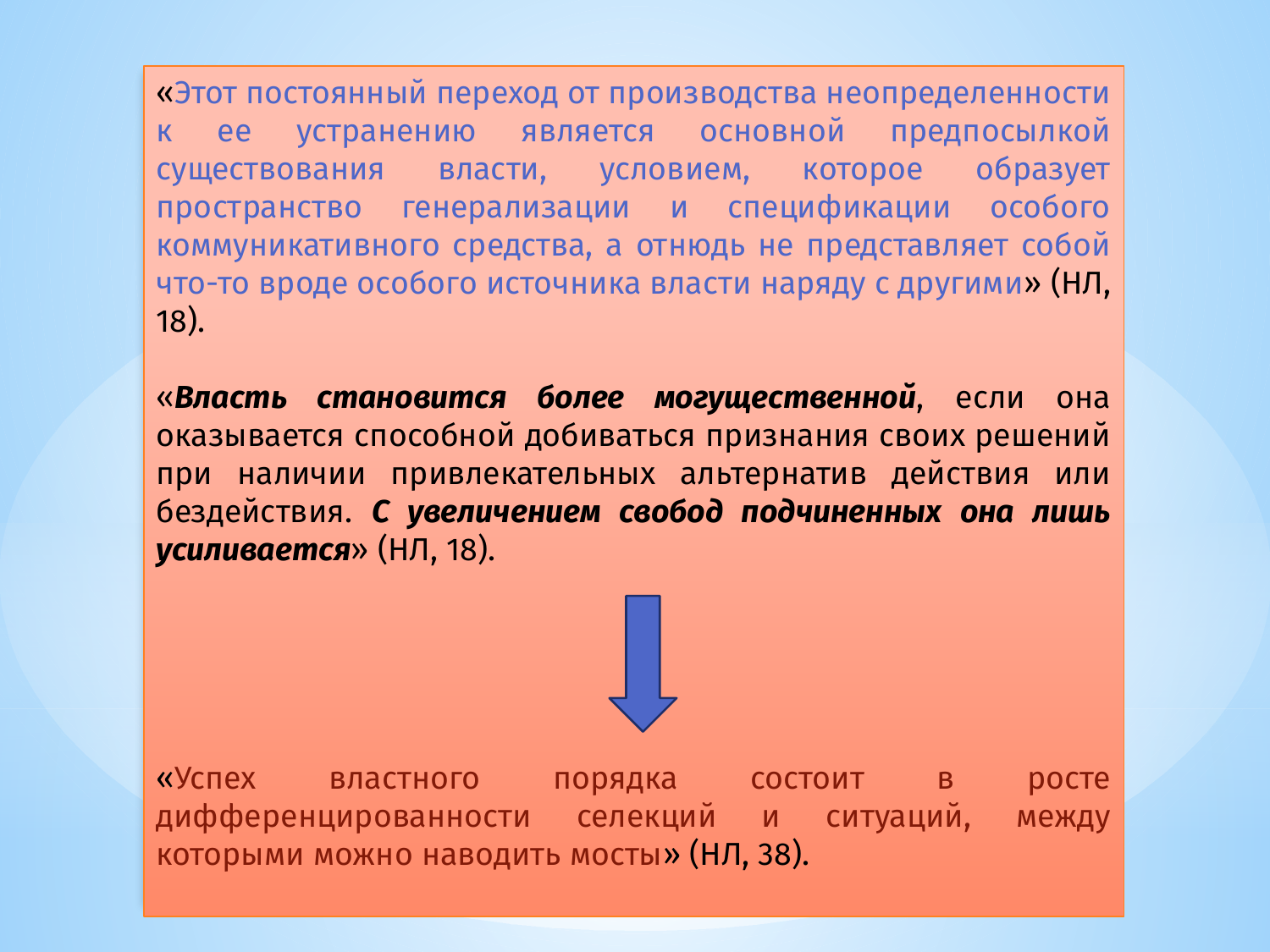

«Этот постоянный переход от производства неопределенности к ее устранению является основной предпосылкой существования власти, условием, которое образует пространство генерализации и спецификации особого коммуникативного средства, а отнюдь не представляет собой что-то вроде особого источника власти наряду с другими» (НЛ, 18).

«Власть становится более могущественной, если она оказывается способной добиваться признания своих решений при наличии привлекательных альтернатив действия или бездействия. С увеличением свобод подчиненных она лишь усиливается» (НЛ, 18).

«Успех властного порядка состоит в росте дифференцированности селекций и ситуаций, между которыми можно наводить мосты» (НЛ, 38).